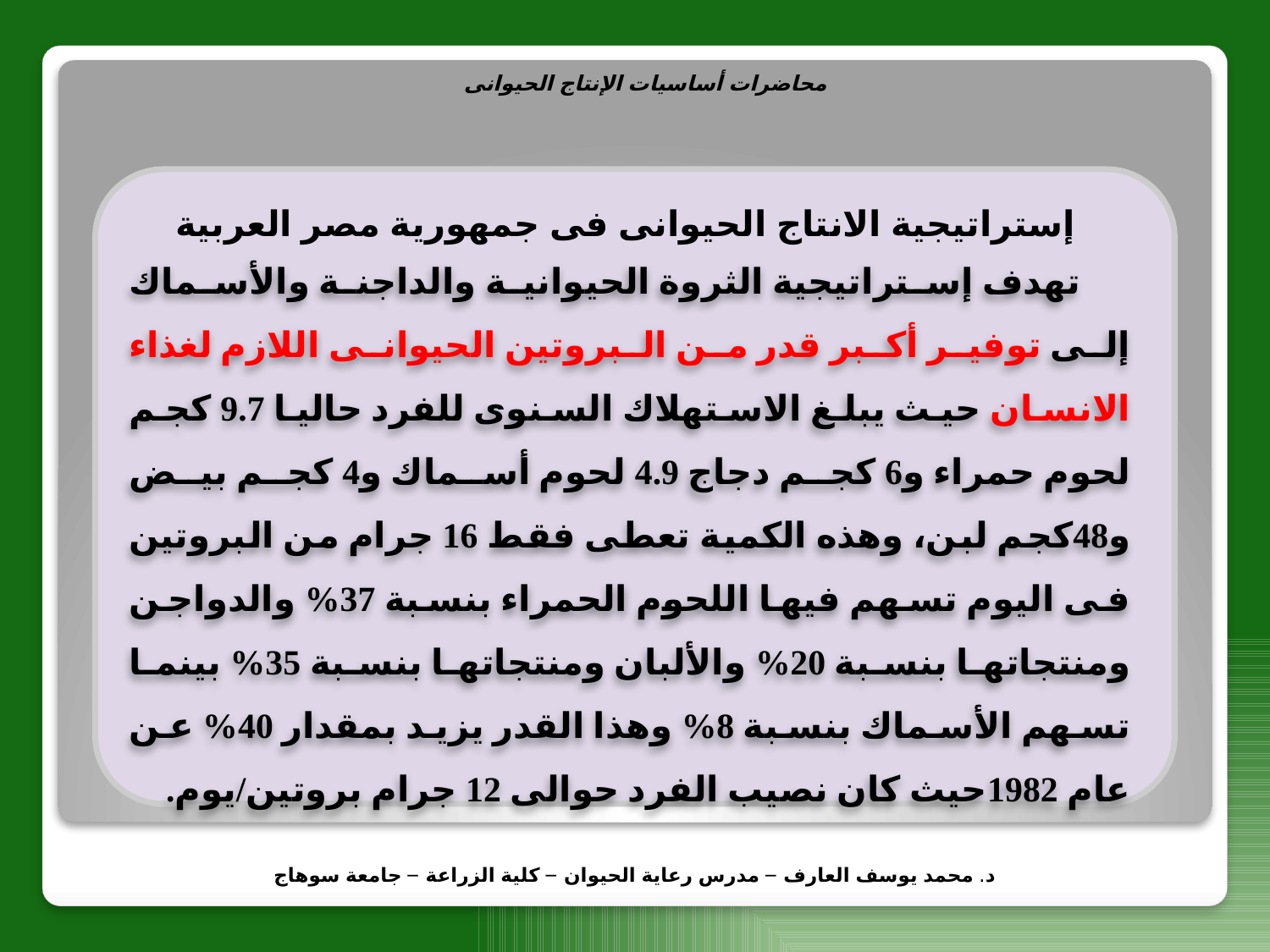

محاضرات أساسيات الإنتاج الحيوانى
إستراتيجية الانتاج الحيوانى فى جمهورية مصر العربية

تهدف إستراتيجية الثروة الحيوانية والداجنة والأسماك إلى توفير أكبر قدر من البروتين الحيوانى اللازم لغذاء الانسان حيث يبلغ الاستهلاك السنوى للفرد حاليا 9.7 كجم لحوم حمراء و6 كجم دجاج 4.9 لحوم أسماك و4 كجم بيض و48كجم لبن، وهذه الكمية تعطى فقط 16 جرام من البروتين فى اليوم تسهم فيها اللحوم الحمراء بنسبة 37% والدواجن ومنتجاتها بنسبة 20% والألبان ومنتجاتها بنسبة 35% بينما تسهم الأسماك بنسبة 8% وهذا القدر يزيد بمقدار 40% عن عام 1982حيث كان نصيب الفرد حوالى 12 جرام بروتين/يوم.
د. محمد يوسف العارف – مدرس رعاية الحيوان – كلية الزراعة – جامعة سوهاج